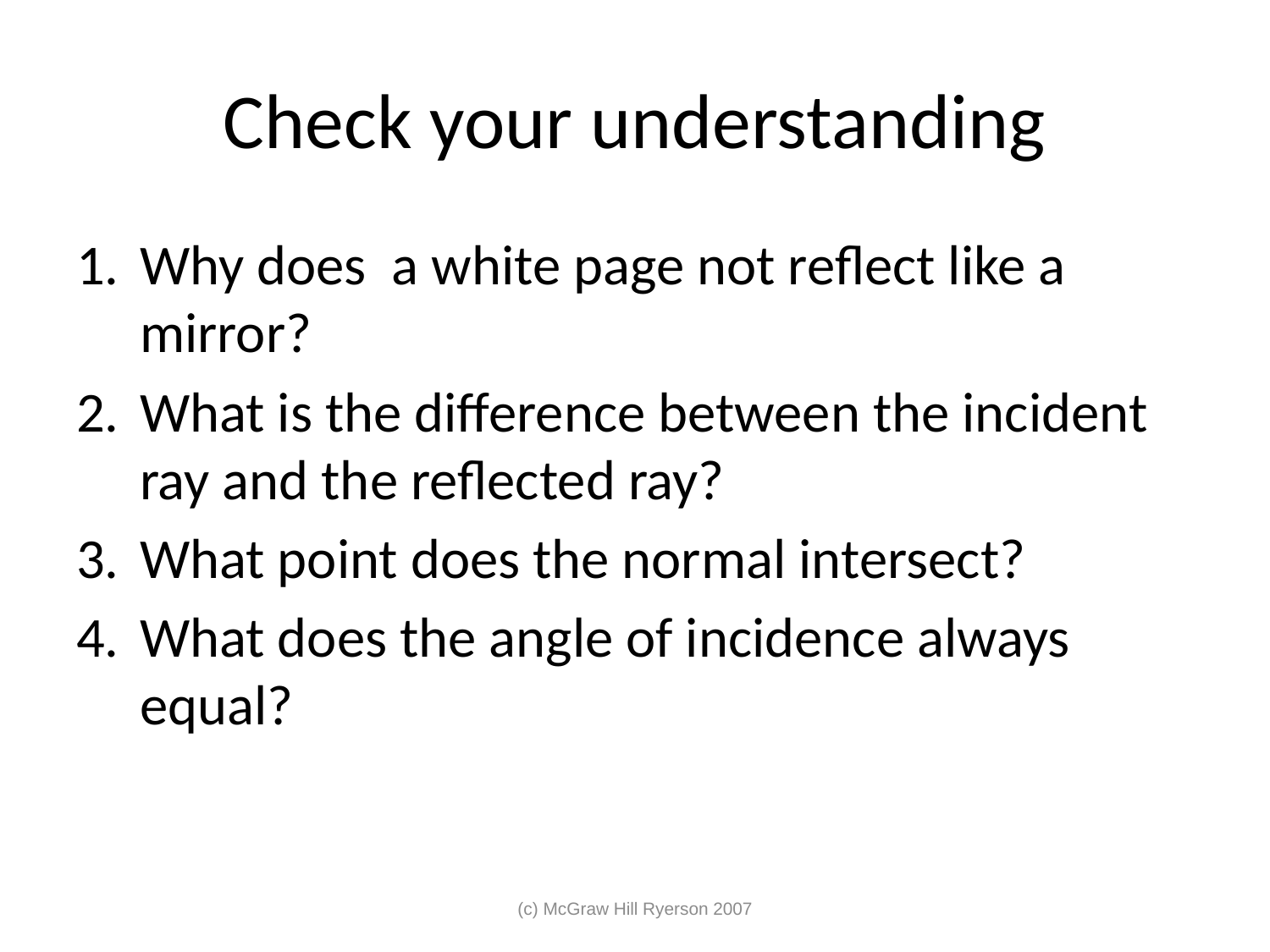

# Check your understanding
Why does  a white page not reflect like a mirror?
What is the difference between the incident ray and the reflected ray?
What point does the normal intersect?
What does the angle of incidence always equal?

(c) McGraw Hill Ryerson 2007